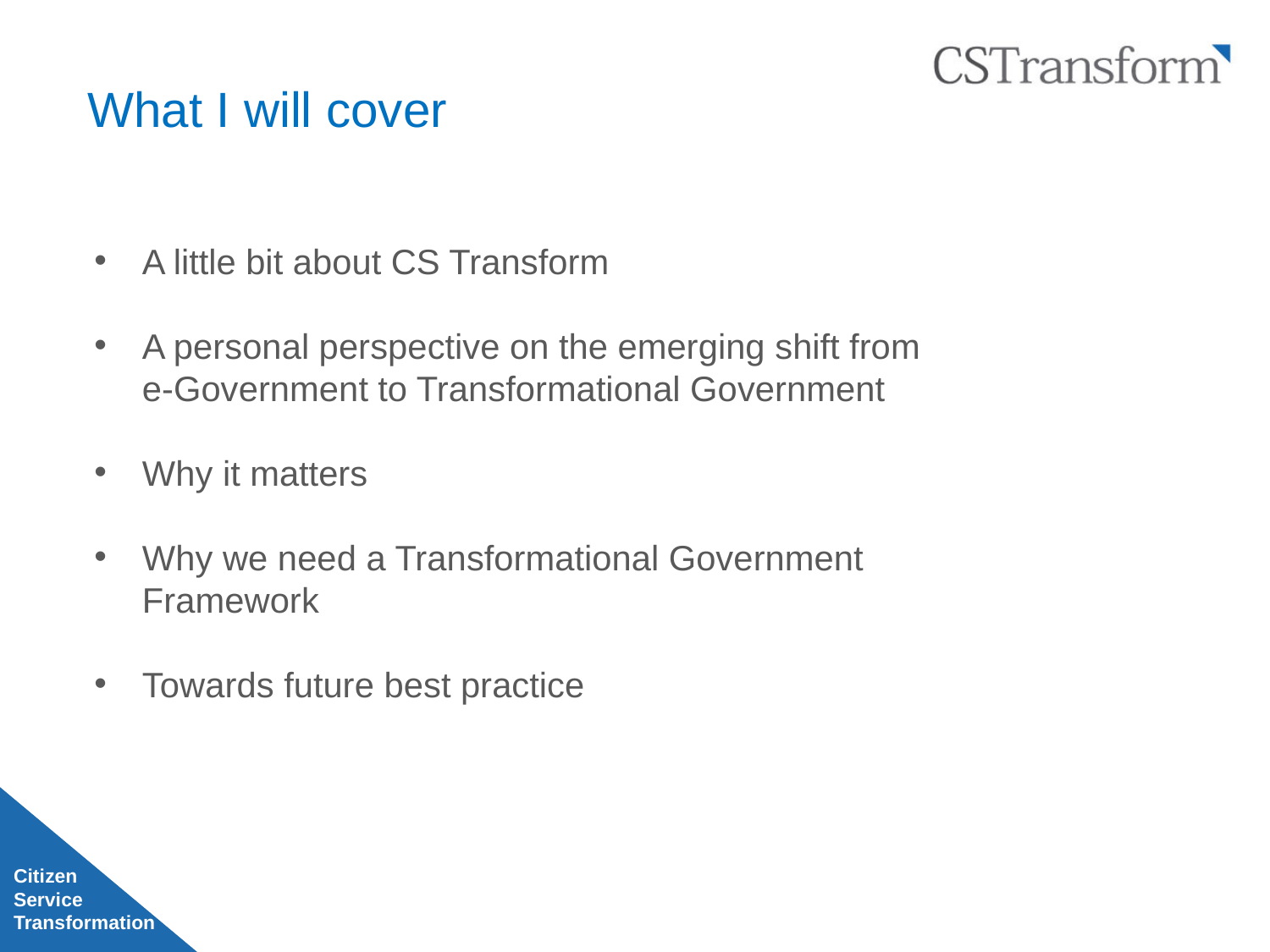

# What I will cover
A little bit about CS Transform

A personal perspective on the emerging shift from e-Government to Transformational Government

Why it matters

Why we need a Transformational Government Framework

Towards future best practice